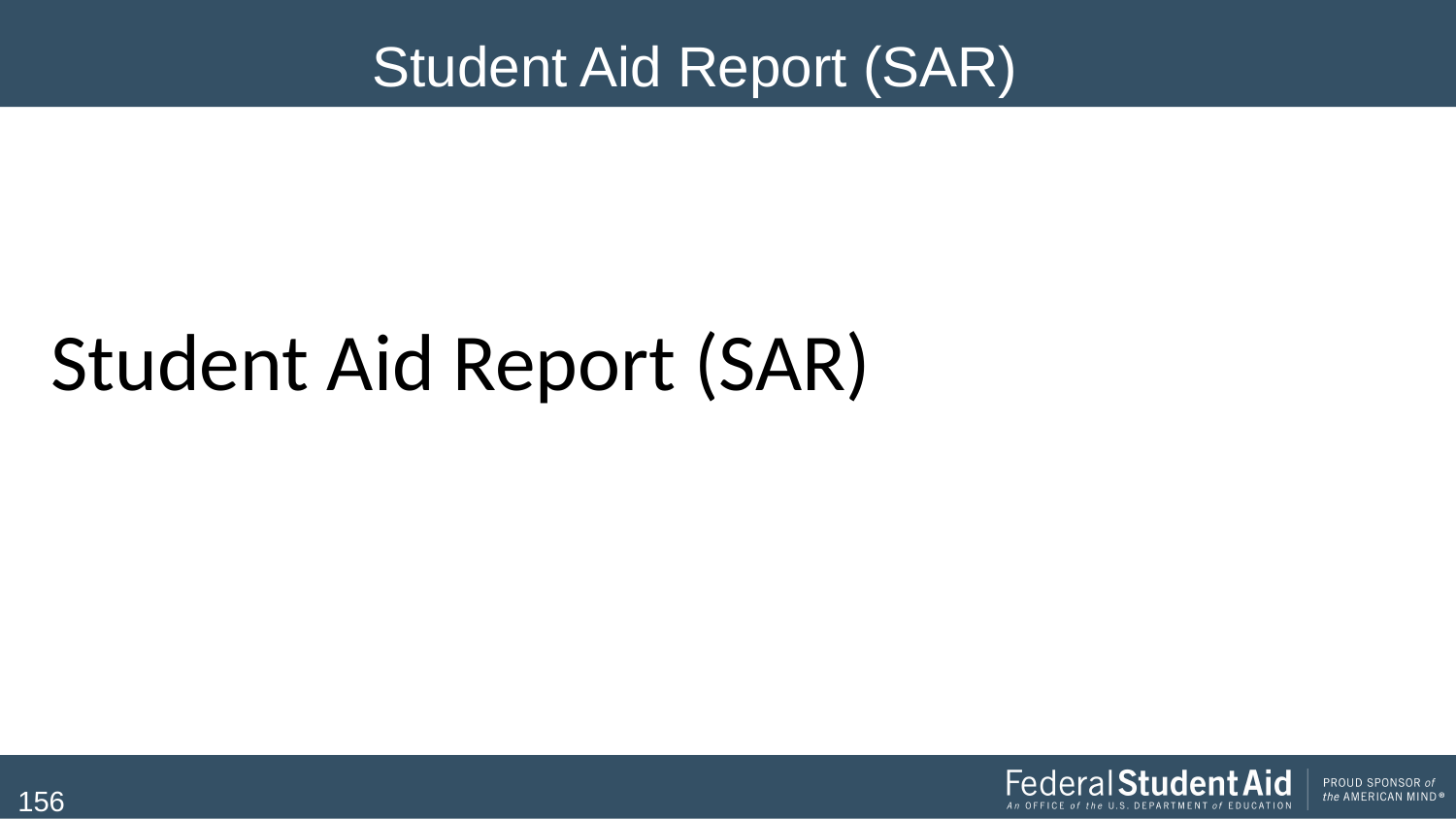

# Student Aid Report (SAR)

Student Aid Report (SAR)